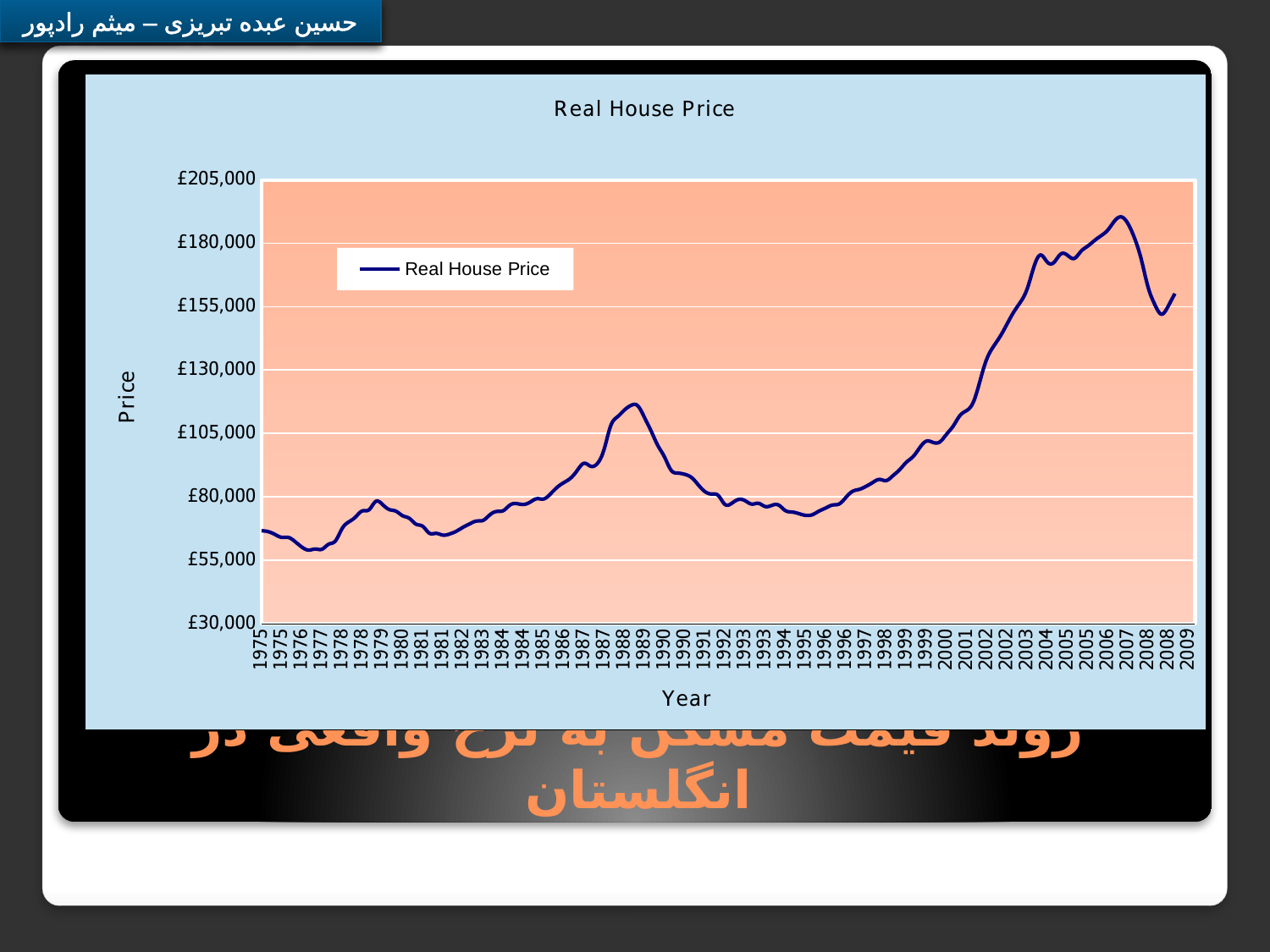

[unsupported chart]

# روند قیمت مسکن به نرخ واقعی در انگلستان